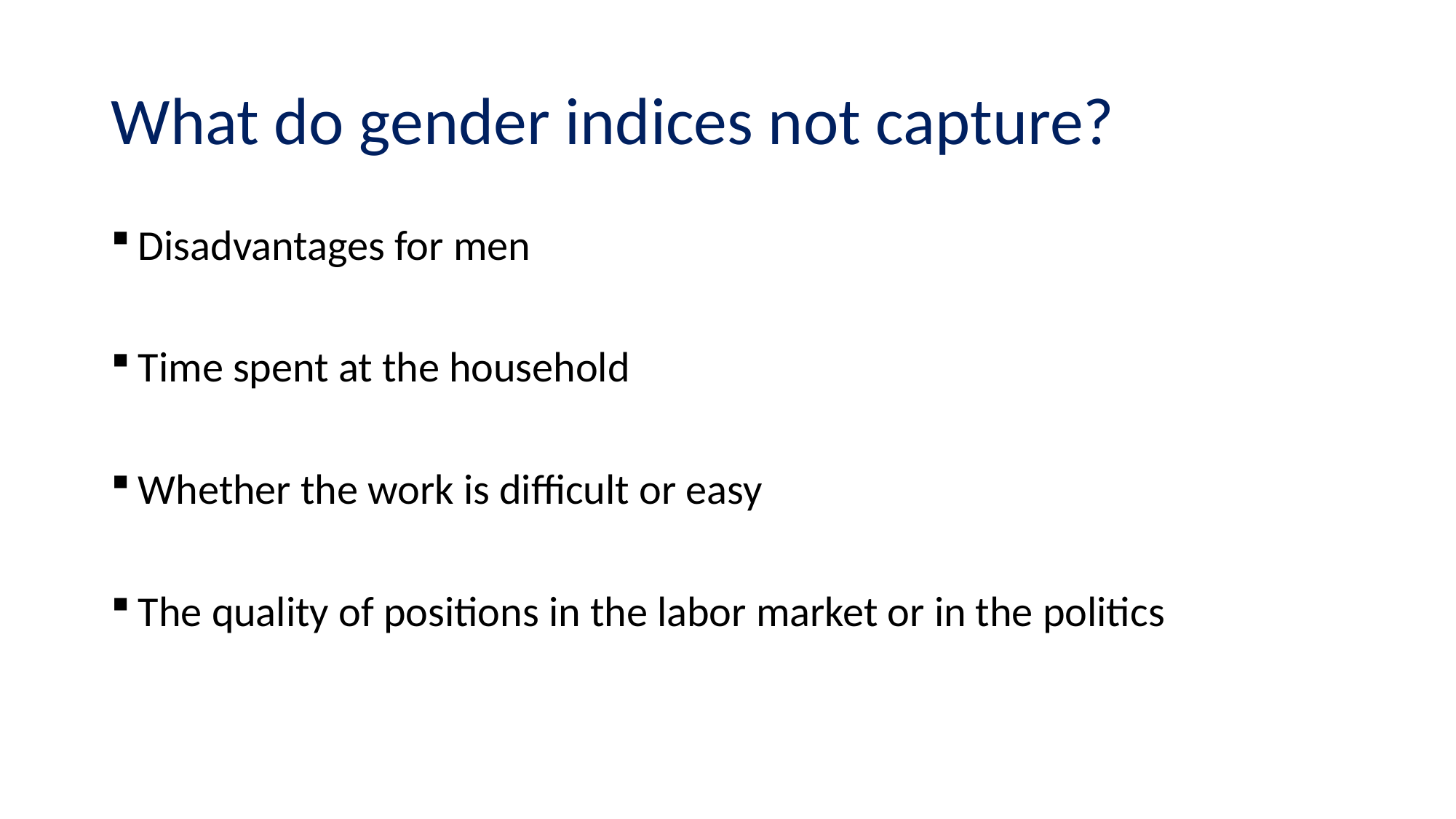

# What do gender indices not capture?
Disadvantages for men

Time spent at the household

Whether the work is difficult or easy

The quality of positions in the labor market or in the politics